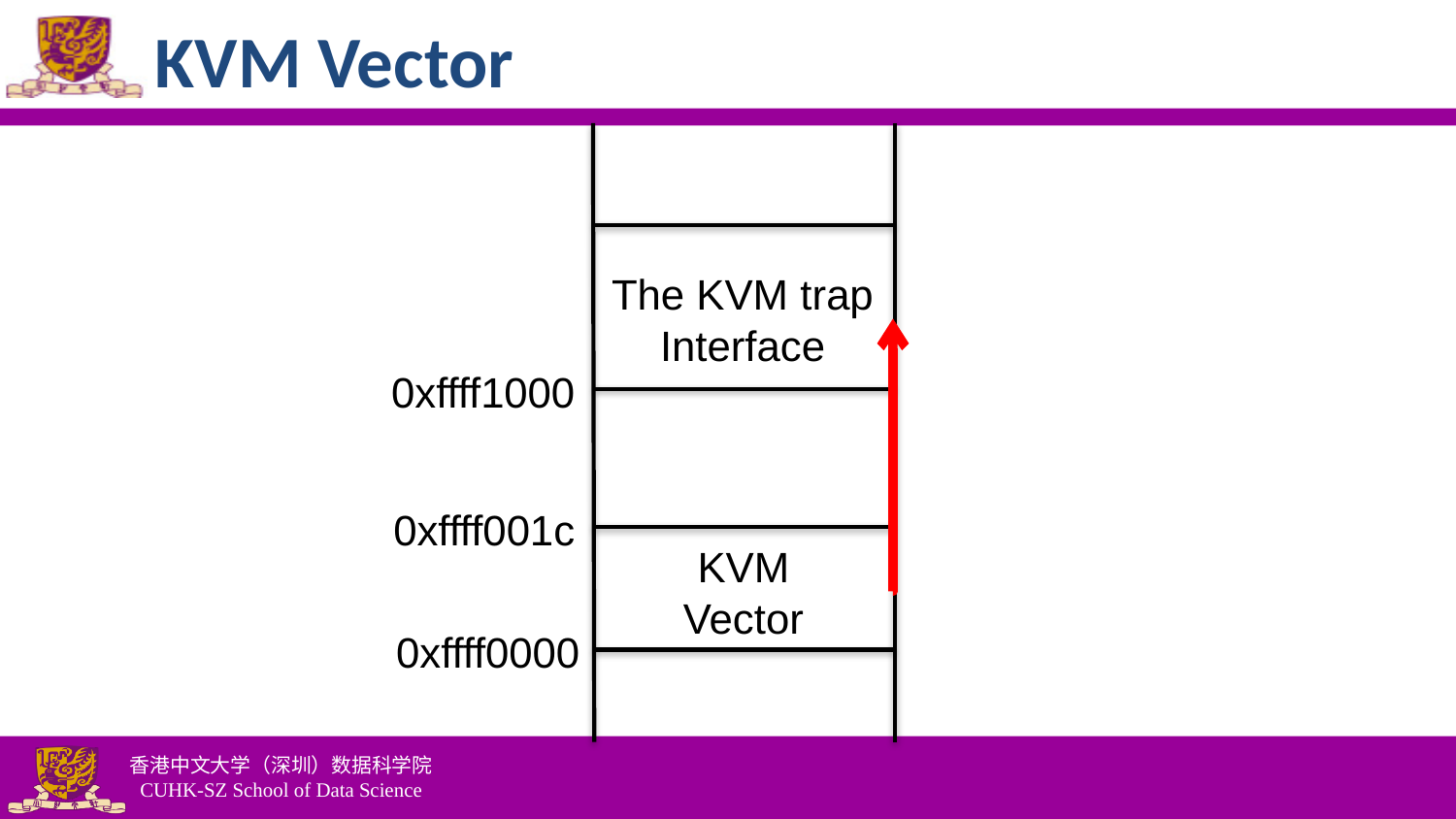

# KVM Vector
The KVM trap
Interface
0xffff1000
0xffff001c
KVM
Vector
0xffff0000